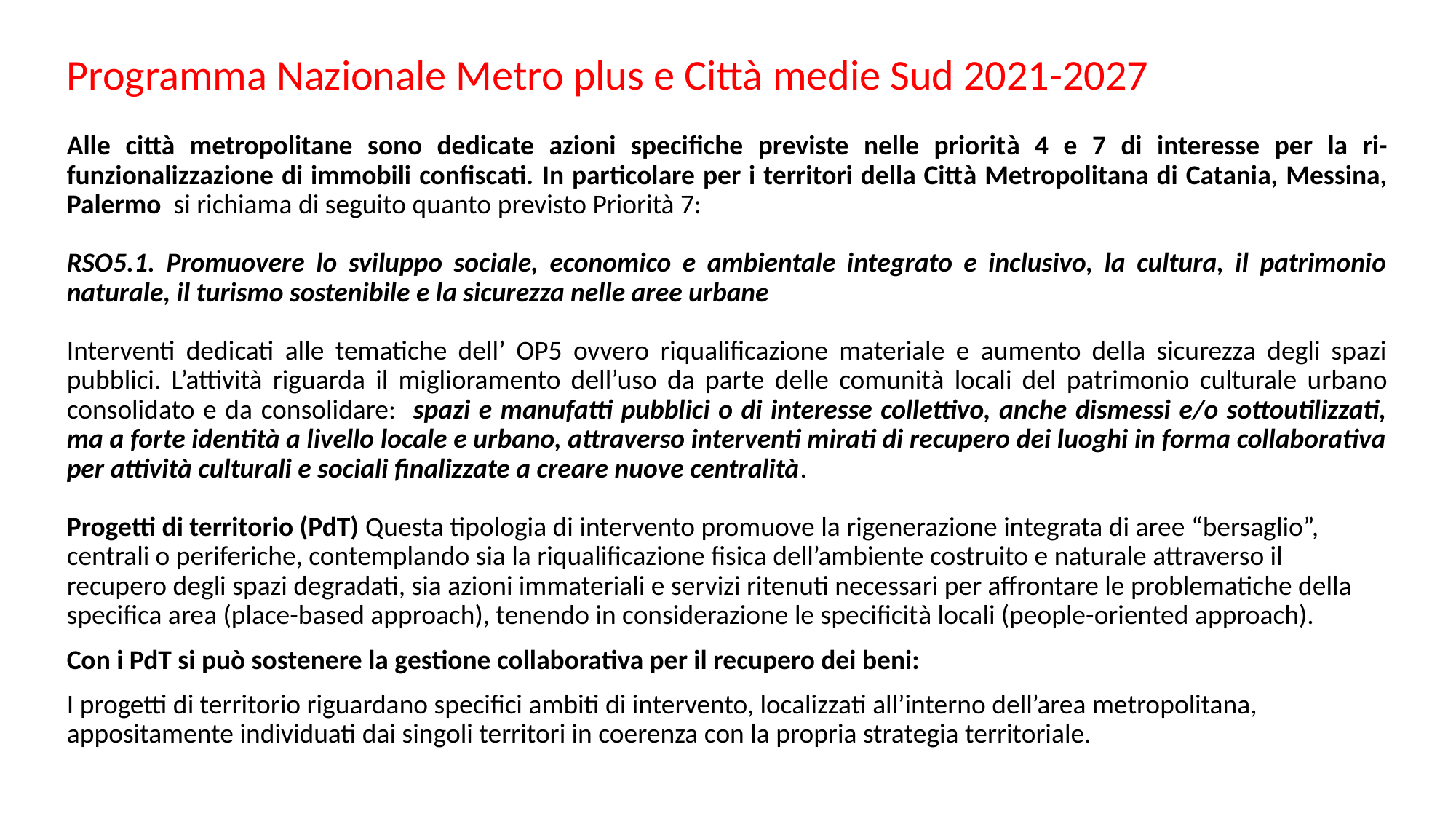

# Programma Nazionale Metro plus e Città medie Sud 2021-2027
Alle città metropolitane sono dedicate azioni specifiche previste nelle priorità 4 e 7 di interesse per la ri-funzionalizzazione di immobili confiscati. In particolare per i territori della Città Metropolitana di Catania, Messina, Palermo  si richiama di seguito quanto previsto Priorità 7:
RSO5.1. Promuovere lo sviluppo sociale, economico e ambientale integrato e inclusivo, la cultura, il patrimonio naturale, il turismo sostenibile e la sicurezza nelle aree urbane
Interventi dedicati alle tematiche dell’ OP5 ovvero riqualificazione materiale e aumento della sicurezza degli spazi pubblici. L’attività riguarda il miglioramento dell’uso da parte delle comunità locali del patrimonio culturale urbano consolidato e da consolidare:  spazi e manufatti pubblici o di interesse collettivo, anche dismessi e/o sottoutilizzati, ma a forte identità a livello locale e urbano, attraverso interventi mirati di recupero dei luoghi in forma collaborativa per attività culturali e sociali finalizzate a creare nuove centralità.
Progetti di territorio (PdT) Questa tipologia di intervento promuove la rigenerazione integrata di aree “bersaglio”, centrali o periferiche, contemplando sia la riqualificazione fisica dell’ambiente costruito e naturale attraverso il recupero degli spazi degradati, sia azioni immateriali e servizi ritenuti necessari per affrontare le problematiche della specifica area (place-based approach), tenendo in considerazione le specificità locali (people-oriented approach).
Con i PdT si può sostenere la gestione collaborativa per il recupero dei beni:
I progetti di territorio riguardano specifici ambiti di intervento, localizzati all’interno dell’area metropolitana, appositamente individuati dai singoli territori in coerenza con la propria strategia territoriale.